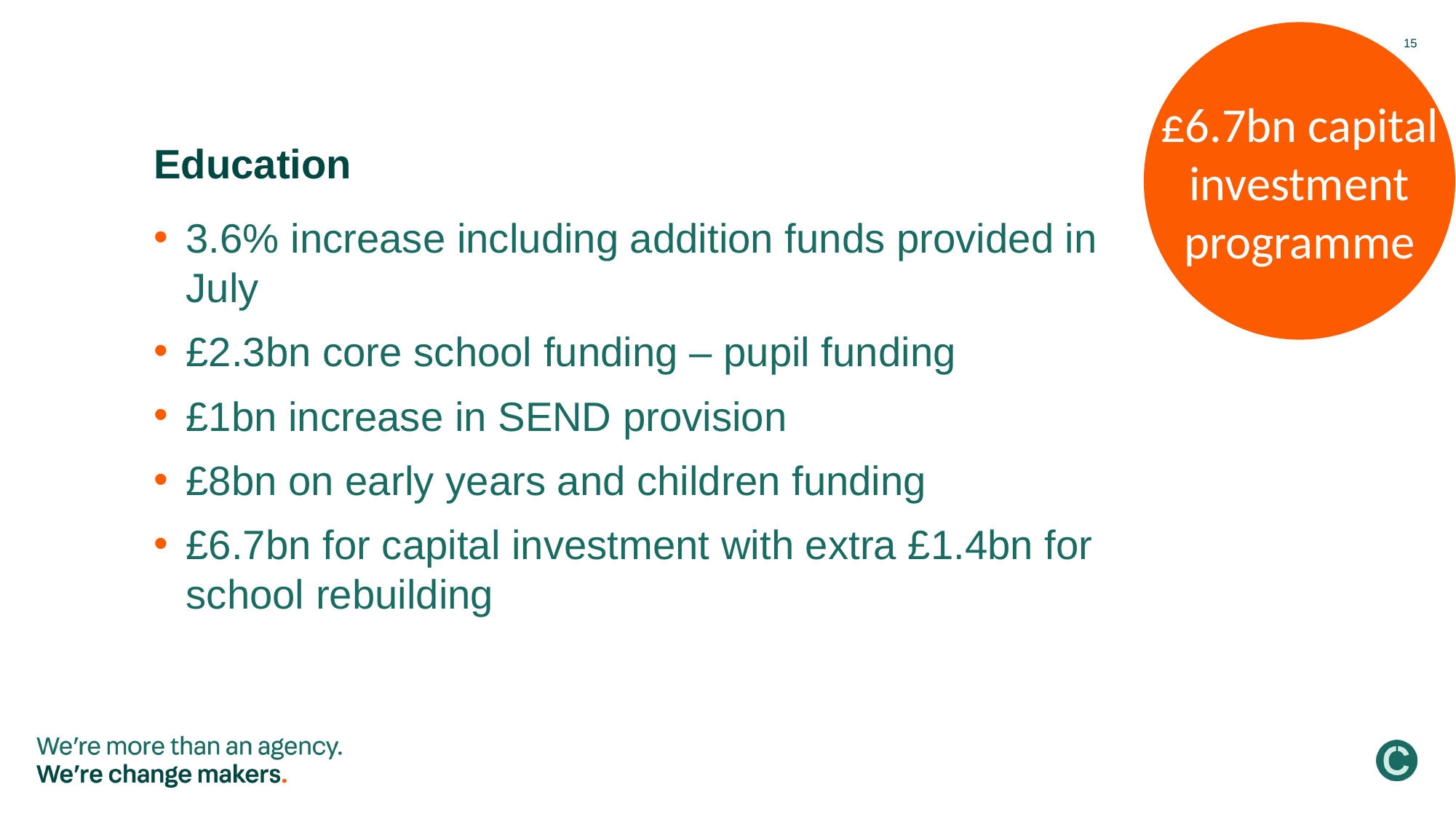

15
£6.7bn capital investment programme
Education
3.6% increase including addition funds provided in July
£2.3bn core school funding – pupil funding
£1bn increase in SEND provision
£8bn on early years and children funding
£6.7bn for capital investment with extra £1.4bn for school rebuilding